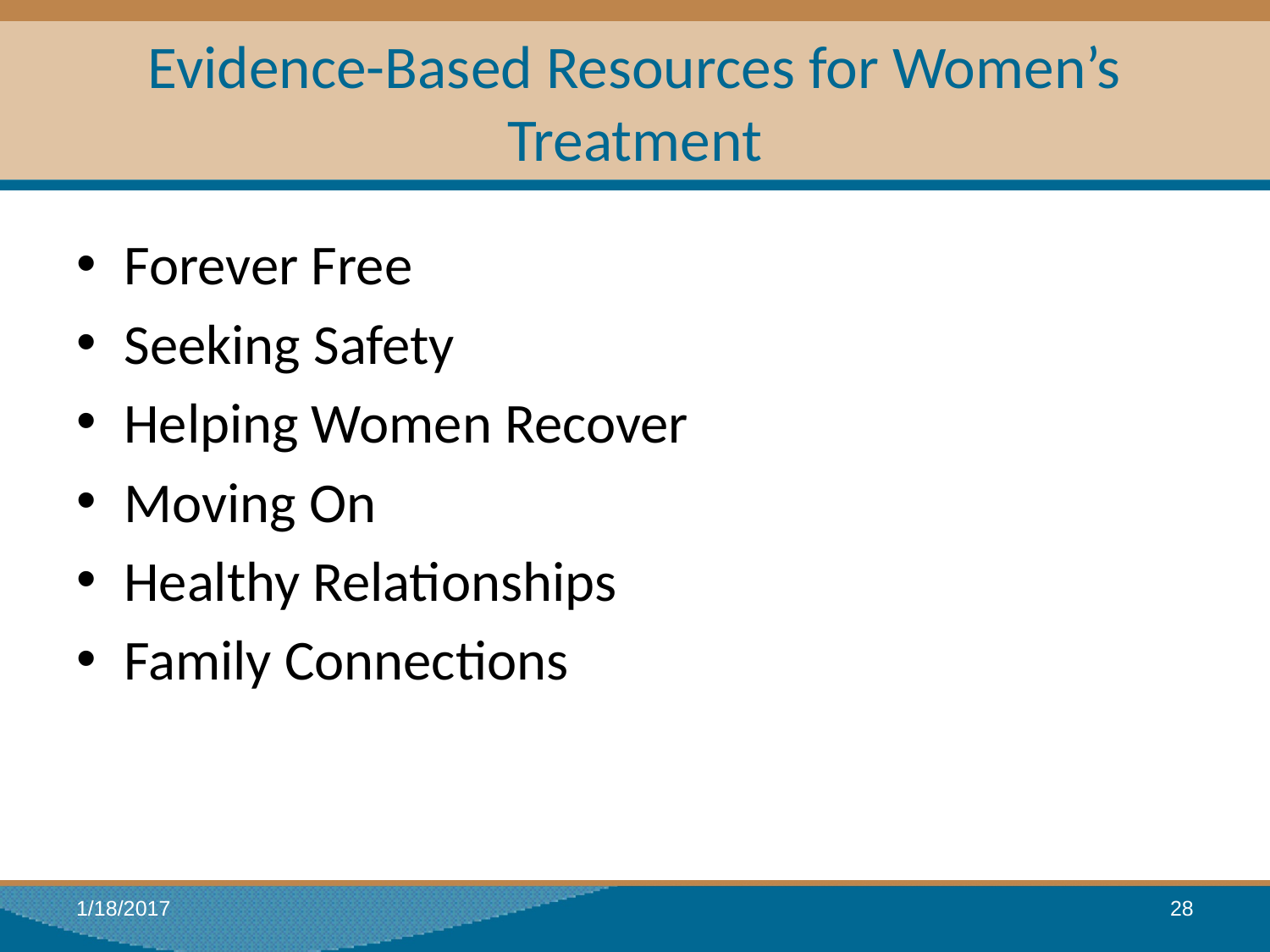

# Evidence-Based Resources for Women’s Treatment
Forever Free
Seeking Safety
Helping Women Recover
Moving On
Healthy Relationships
Family Connections

1/18/2017
28